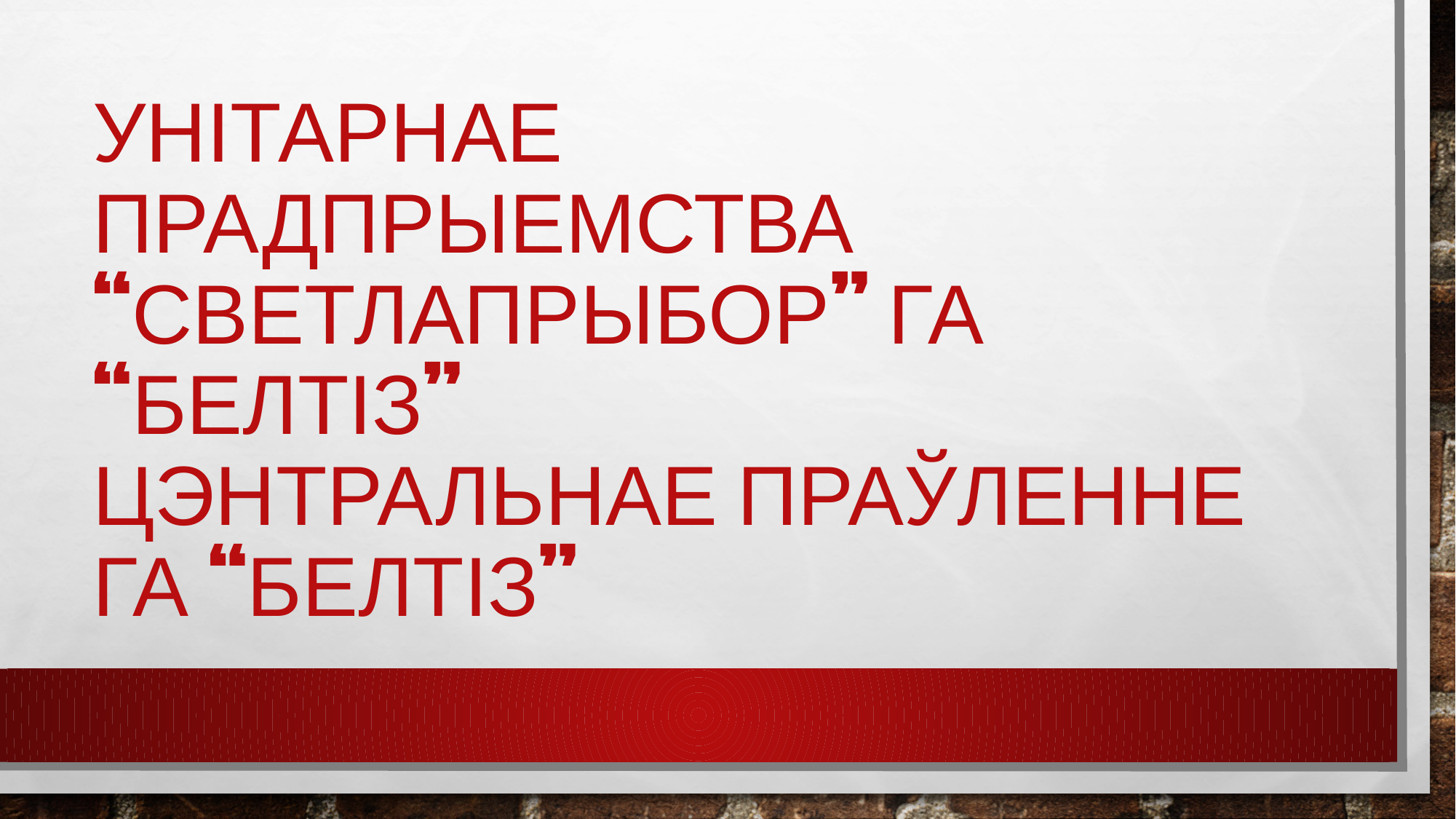

# Унітарнае прадпрыемства “Светлапрыбор” ГА “БелТІЗ” Цэнтральнае праўленне ГА “БелТІЗ”